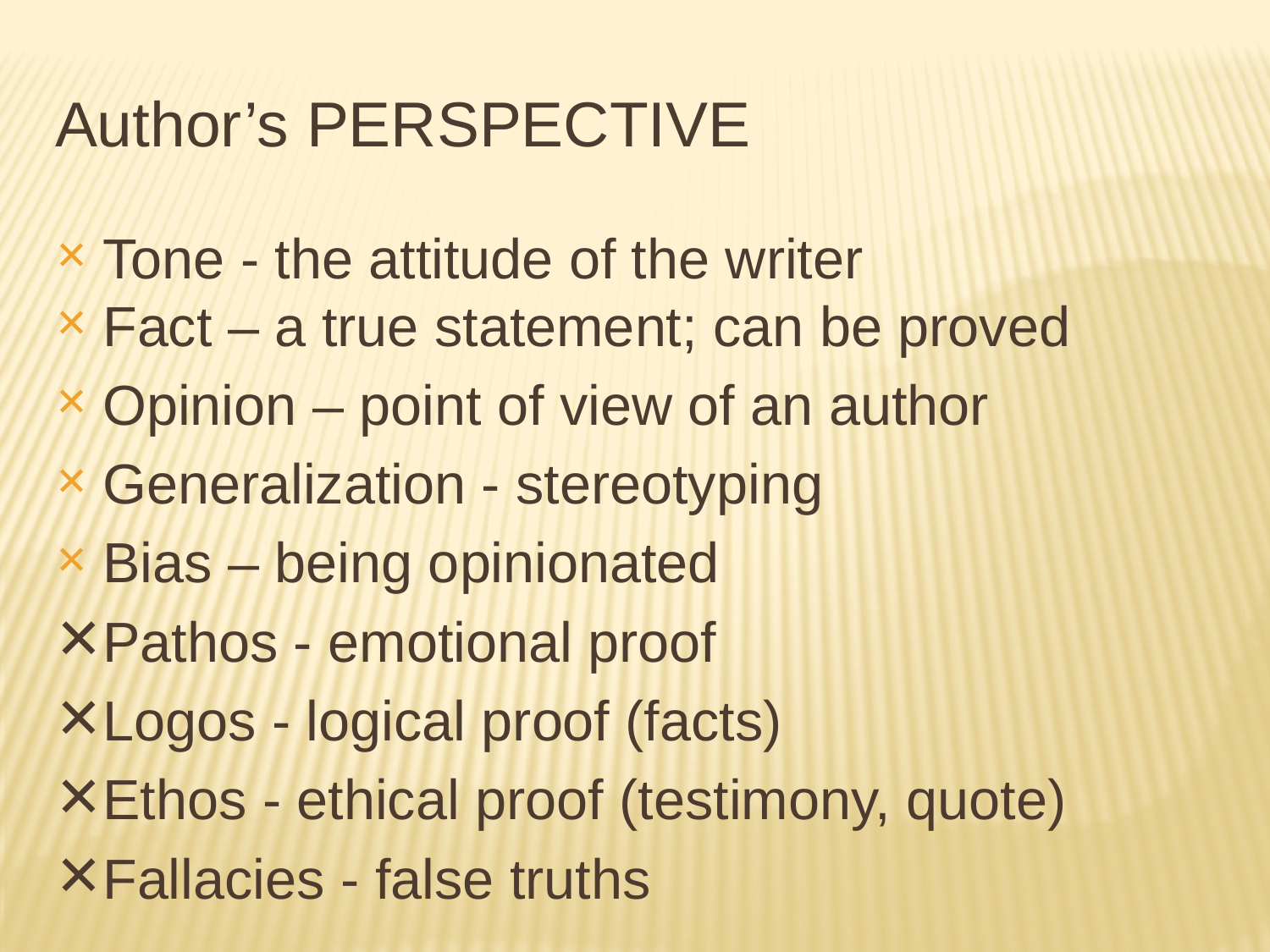

# Author’s PERSPECTIVE
Tone - the attitude of the writer
Fact – a true statement; can be proved
Opinion – point of view of an author
Generalization - stereotyping
Bias – being opinionated
Pathos - emotional proof
Logos - logical proof (facts)
Ethos - ethical proof (testimony, quote)
Fallacies - false truths